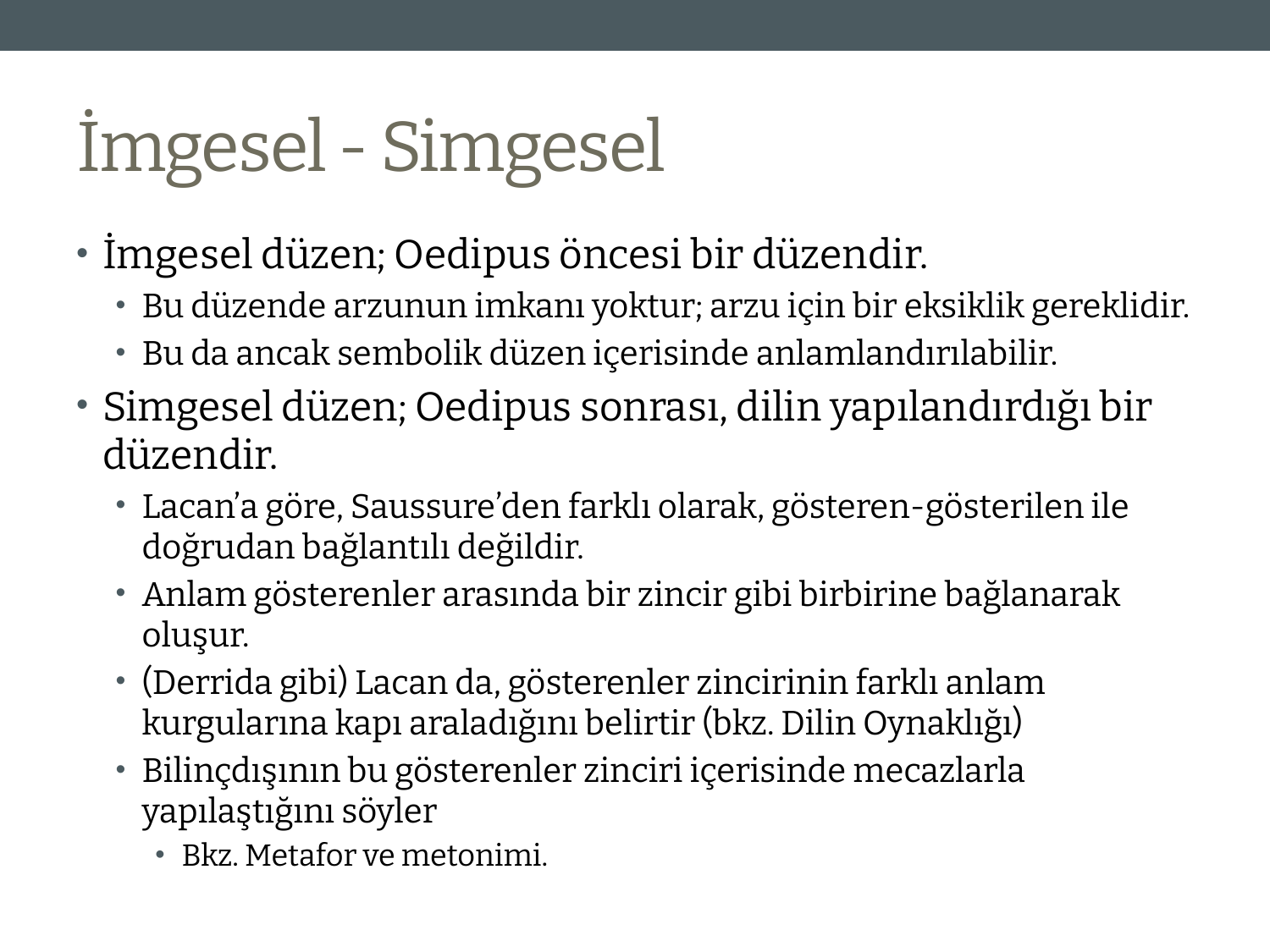

# İmgesel - Simgesel
İmgesel düzen; Oedipus öncesi bir düzendir.
Bu düzende arzunun imkanı yoktur; arzu için bir eksiklik gereklidir.
Bu da ancak sembolik düzen içerisinde anlamlandırılabilir.
Simgesel düzen; Oedipus sonrası, dilin yapılandırdığı bir düzendir.
Lacan’a göre, Saussure’den farklı olarak, gösteren-gösterilen ile doğrudan bağlantılı değildir.
Anlam gösterenler arasında bir zincir gibi birbirine bağlanarak oluşur.
(Derrida gibi) Lacan da, gösterenler zincirinin farklı anlam kurgularına kapı araladığını belirtir (bkz. Dilin Oynaklığı)
Bilinçdışının bu gösterenler zinciri içerisinde mecazlarla yapılaştığını söyler
Bkz. Metafor ve metonimi.